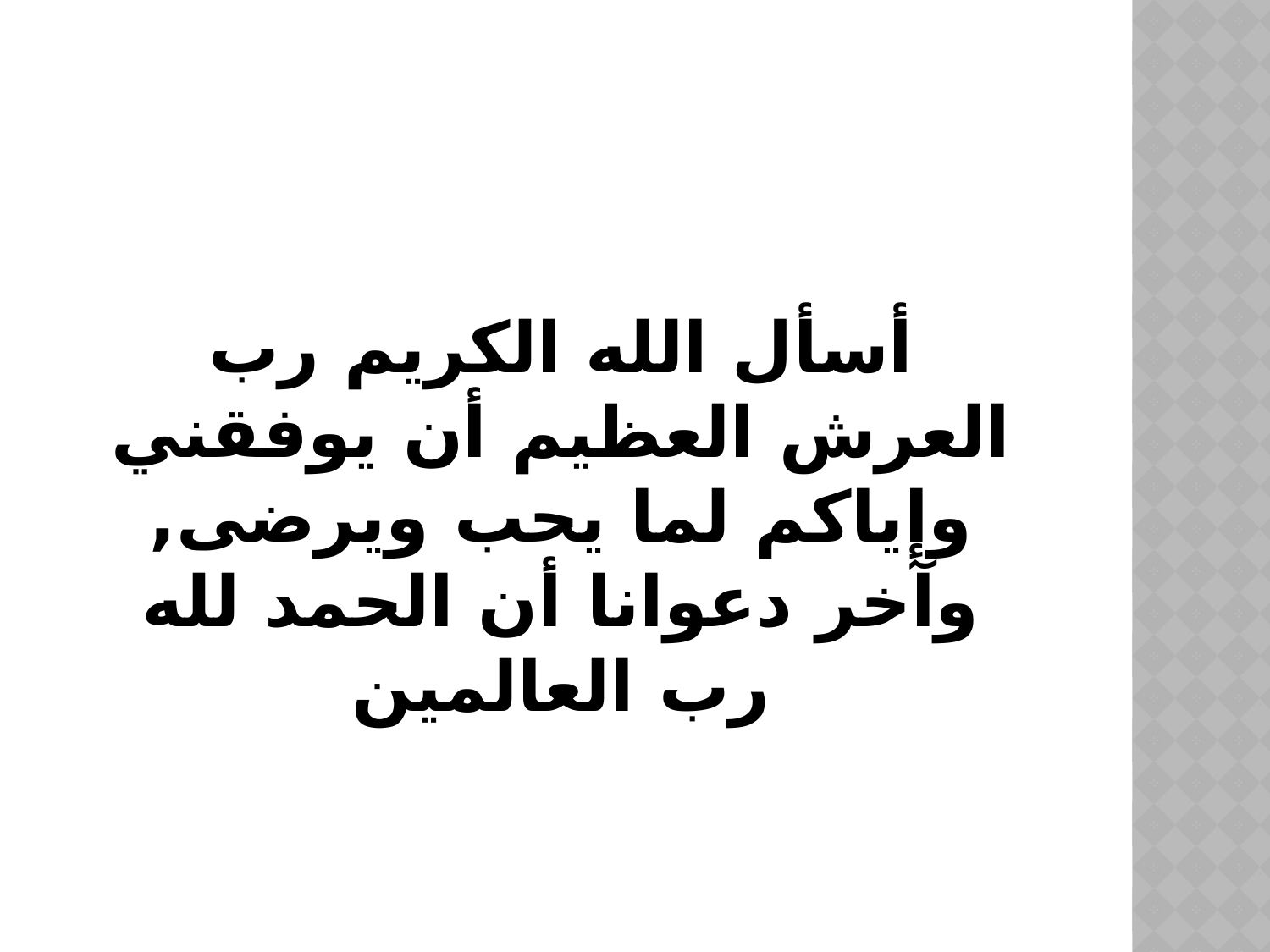

أسأل الله الكريم رب العرش العظيم أن يوفقني وإياكم لما يحب ويرضى, وآخر دعوانا أن الحمد لله رب العالمين